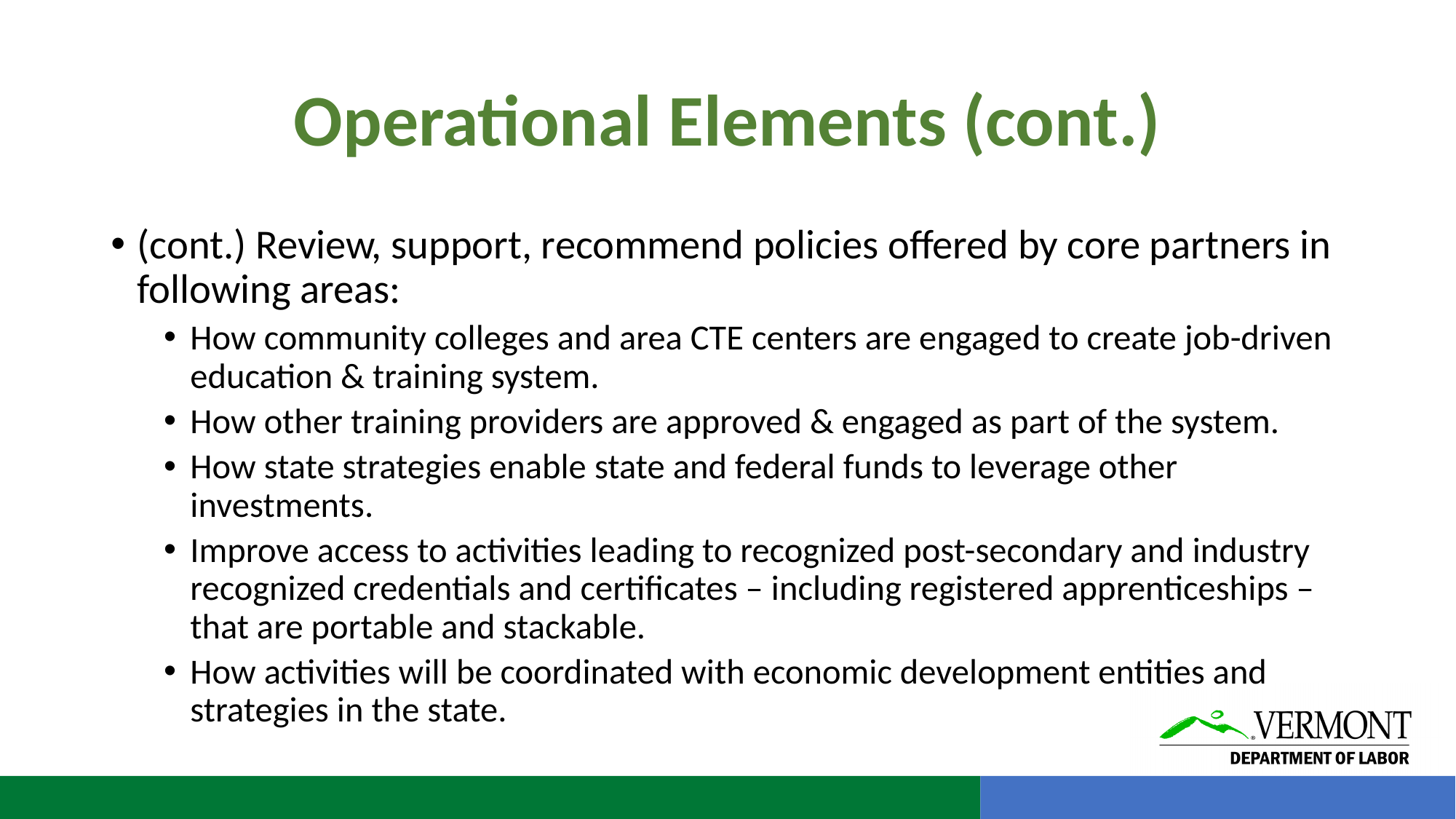

# Operational Elements (cont.)
(cont.) Review, support, recommend policies offered by core partners in following areas:
How community colleges and area CTE centers are engaged to create job-driven education & training system.
How other training providers are approved & engaged as part of the system.
How state strategies enable state and federal funds to leverage other investments.
Improve access to activities leading to recognized post-secondary and industry recognized credentials and certificates – including registered apprenticeships – that are portable and stackable.
How activities will be coordinated with economic development entities and strategies in the state.